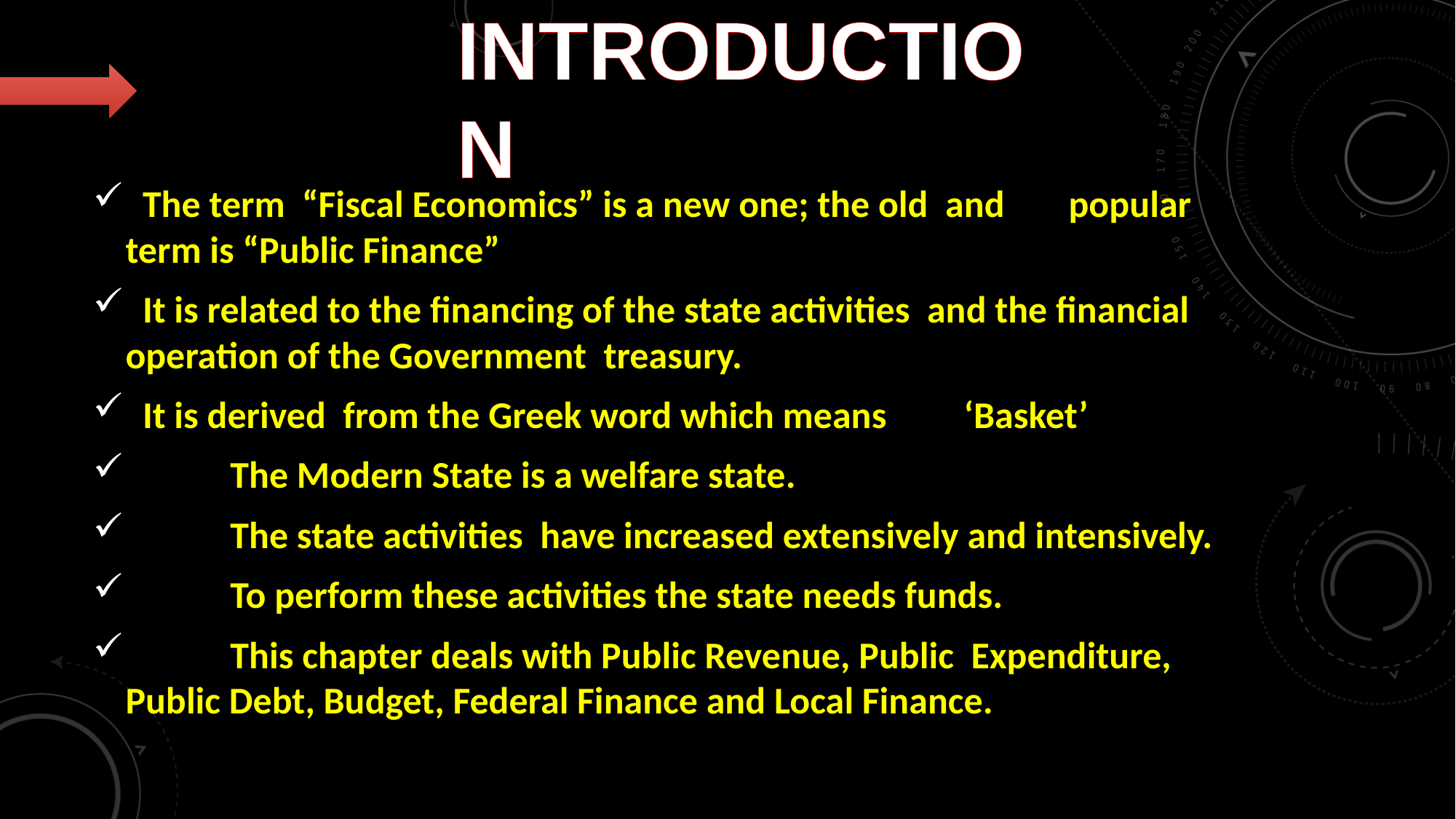

# Introduction

  The term  “Fiscal Economics” is a new one; the old  and 	popular          	term is “Public Finance”
  It is related to the financing of the state activities  and the financial    	operation of the Government  treasury.
  It is derived  from the Greek word which means 	‘Basket’
	The Modern State is a welfare state.
	The state activities  have increased extensively and intensively.
	To perform these activities the state needs funds.
	This chapter deals with Public Revenue, Public  Expenditure, 	Public Debt, Budget, Federal Finance and Local Finance.